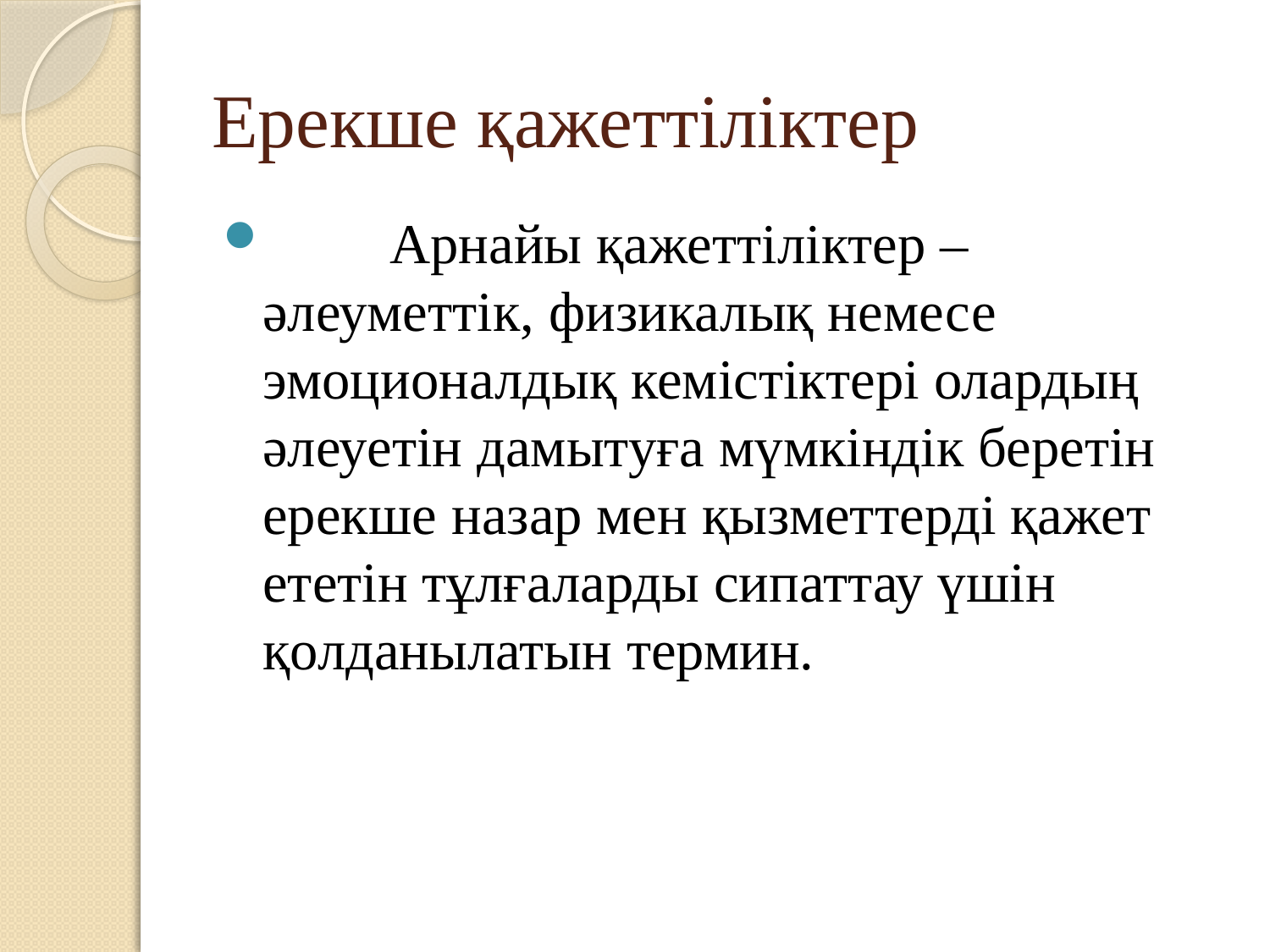

# Ерекше қажеттіліктер
	Арнайы қажеттіліктер – әлеуметтік, физикалық немесе эмоционалдық кемістіктері олардың әлеуетін дамытуға мүмкіндік беретін ерекше назар мен қызметтерді қажет ететін тұлғаларды сипаттау үшін қолданылатын термин.